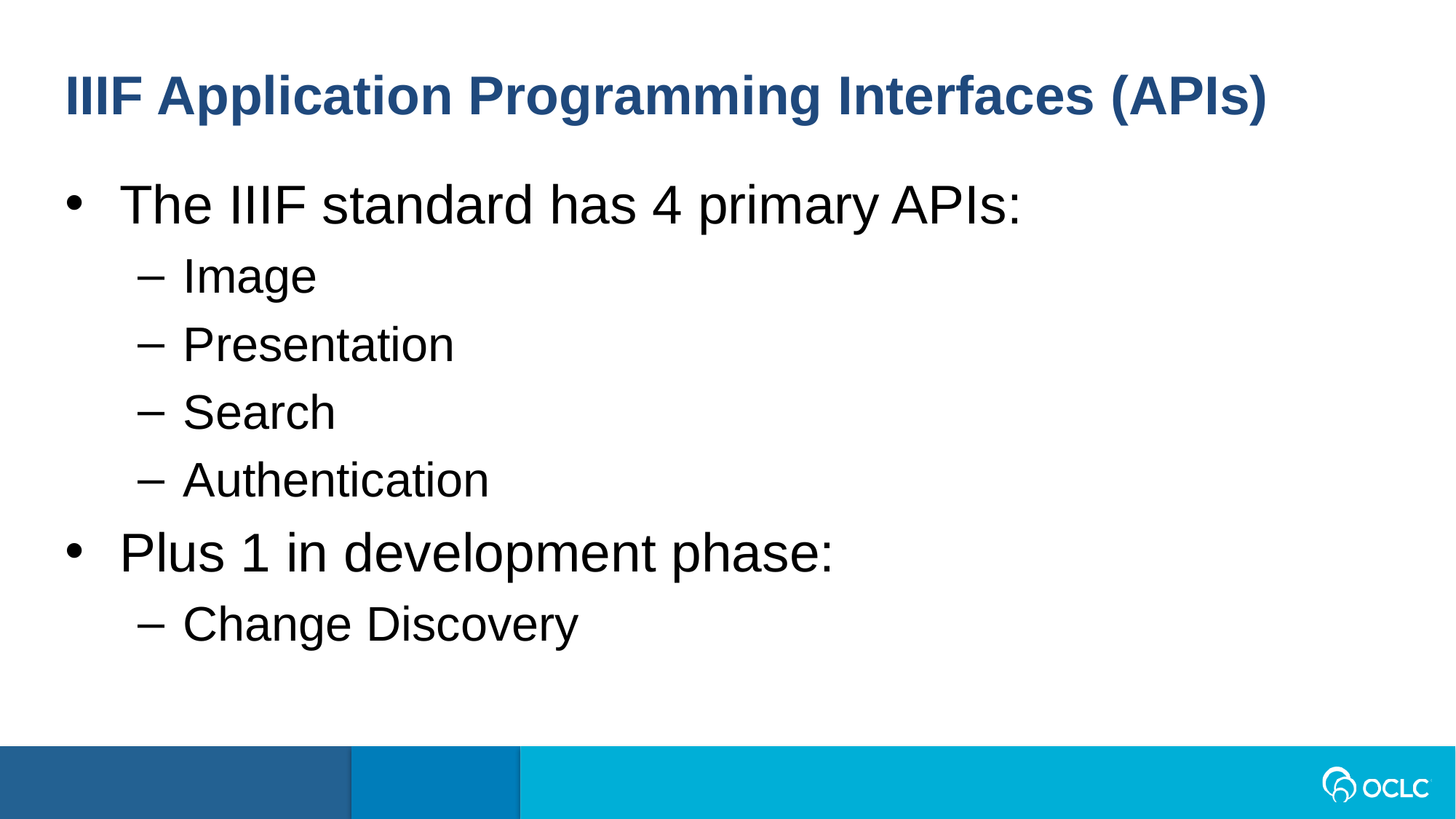

IIIF Application Programming Interfaces (APIs)

The IIIF standard has 4 primary APIs:
Image
Presentation
Search
Authentication
Plus 1 in development phase:
Change Discovery